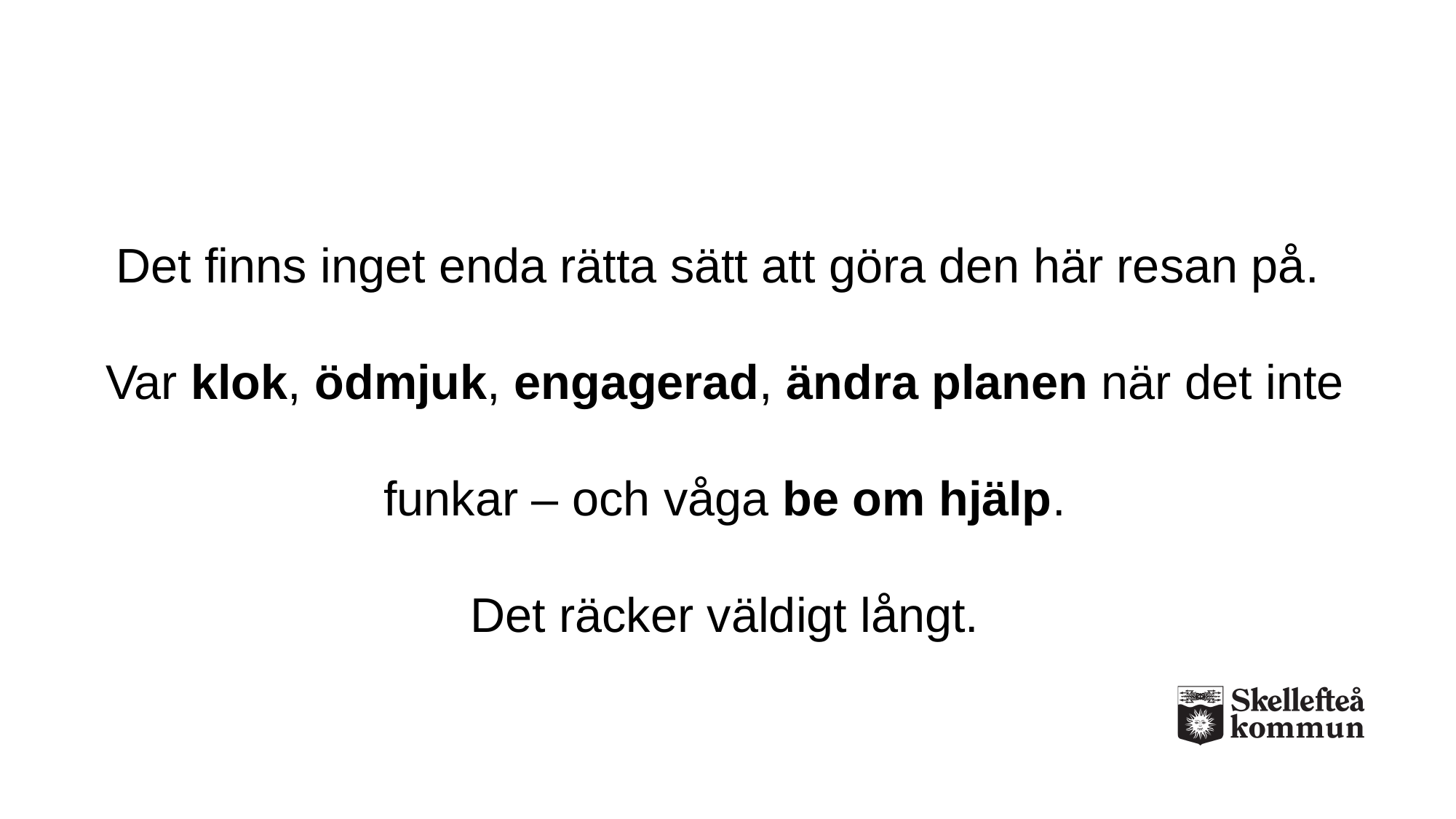

#
Det finns inget enda rätta sätt att göra den här resan på.
Var klok, ödmjuk, engagerad, ändra planen när det inte funkar – och våga be om hjälp.
Det räcker väldigt långt.